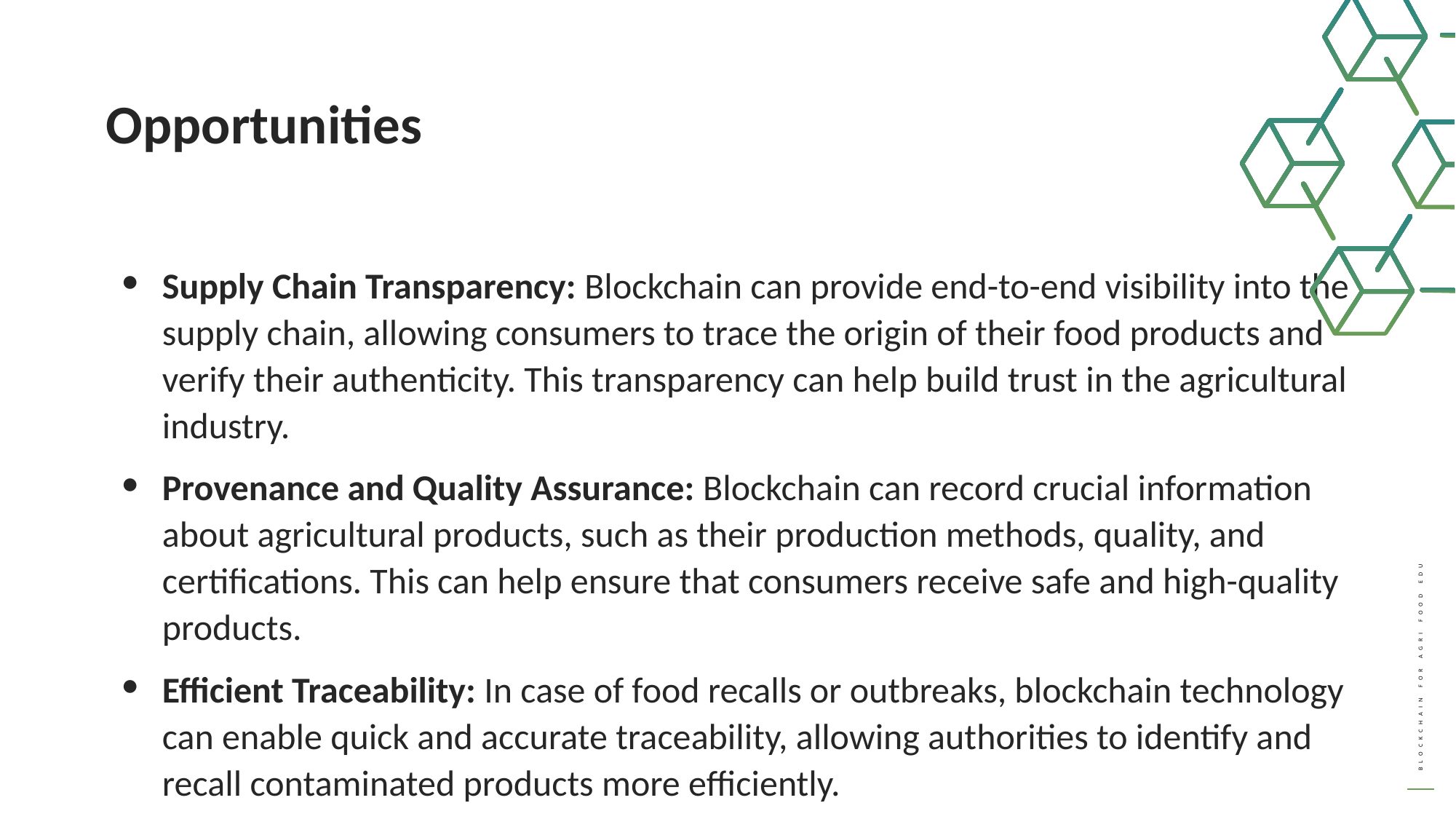

Opportunities
Supply Chain Transparency: Blockchain can provide end-to-end visibility into the supply chain, allowing consumers to trace the origin of their food products and verify their authenticity. This transparency can help build trust in the agricultural industry.
Provenance and Quality Assurance: Blockchain can record crucial information about agricultural products, such as their production methods, quality, and certifications. This can help ensure that consumers receive safe and high-quality products.
Efficient Traceability: In case of food recalls or outbreaks, blockchain technology can enable quick and accurate traceability, allowing authorities to identify and recall contaminated products more efficiently.